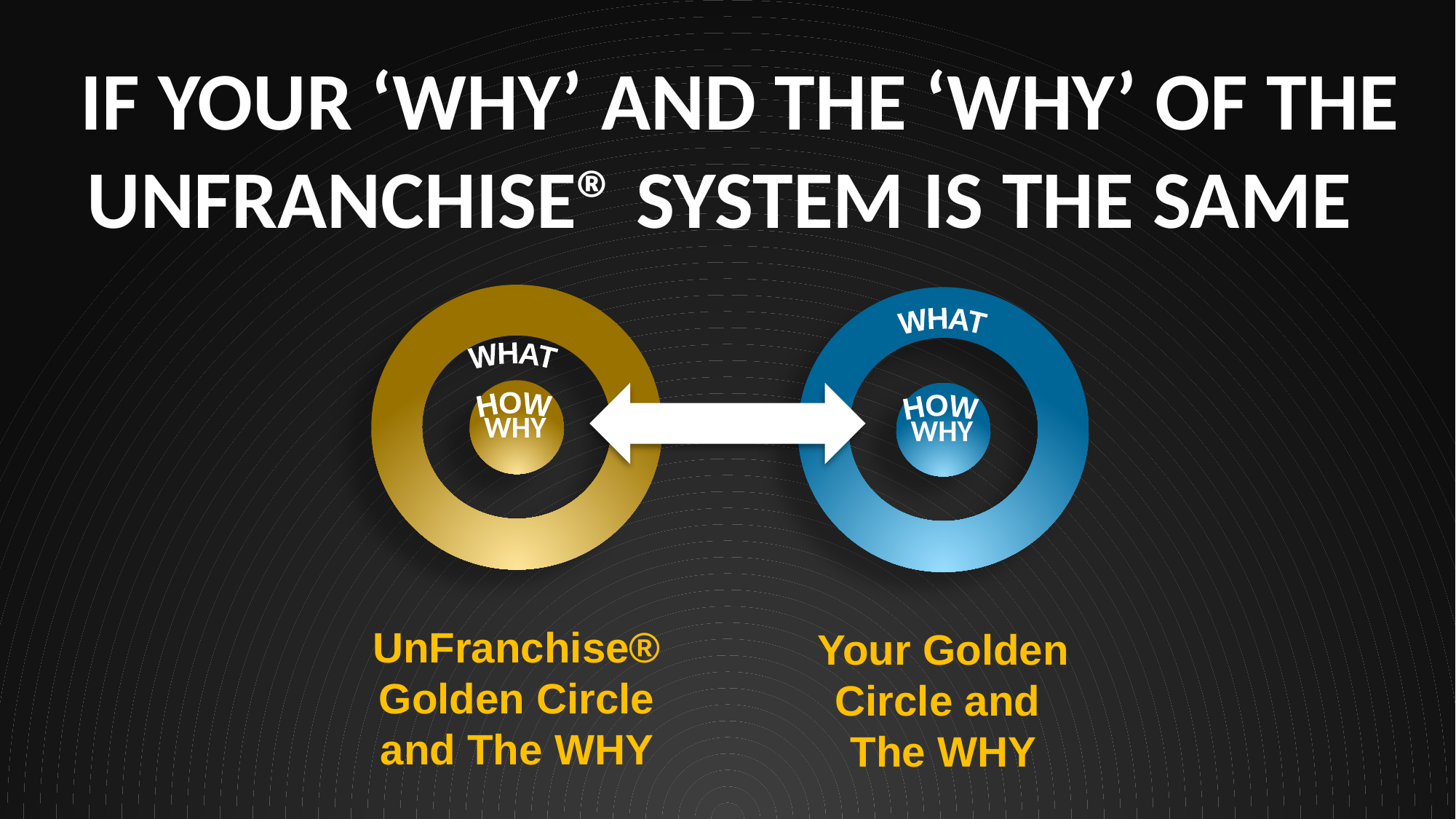

IF YOUR ‘WHY’ AND THE ‘WHY’ OF THE UNFRANCHISE® SYSTEM IS THE SAME

WHAT
WHY
HOW
UnFranchise® Golden Circle and The WHY

WHAT
HOW
WHY
Your Golden Circle and
The WHY